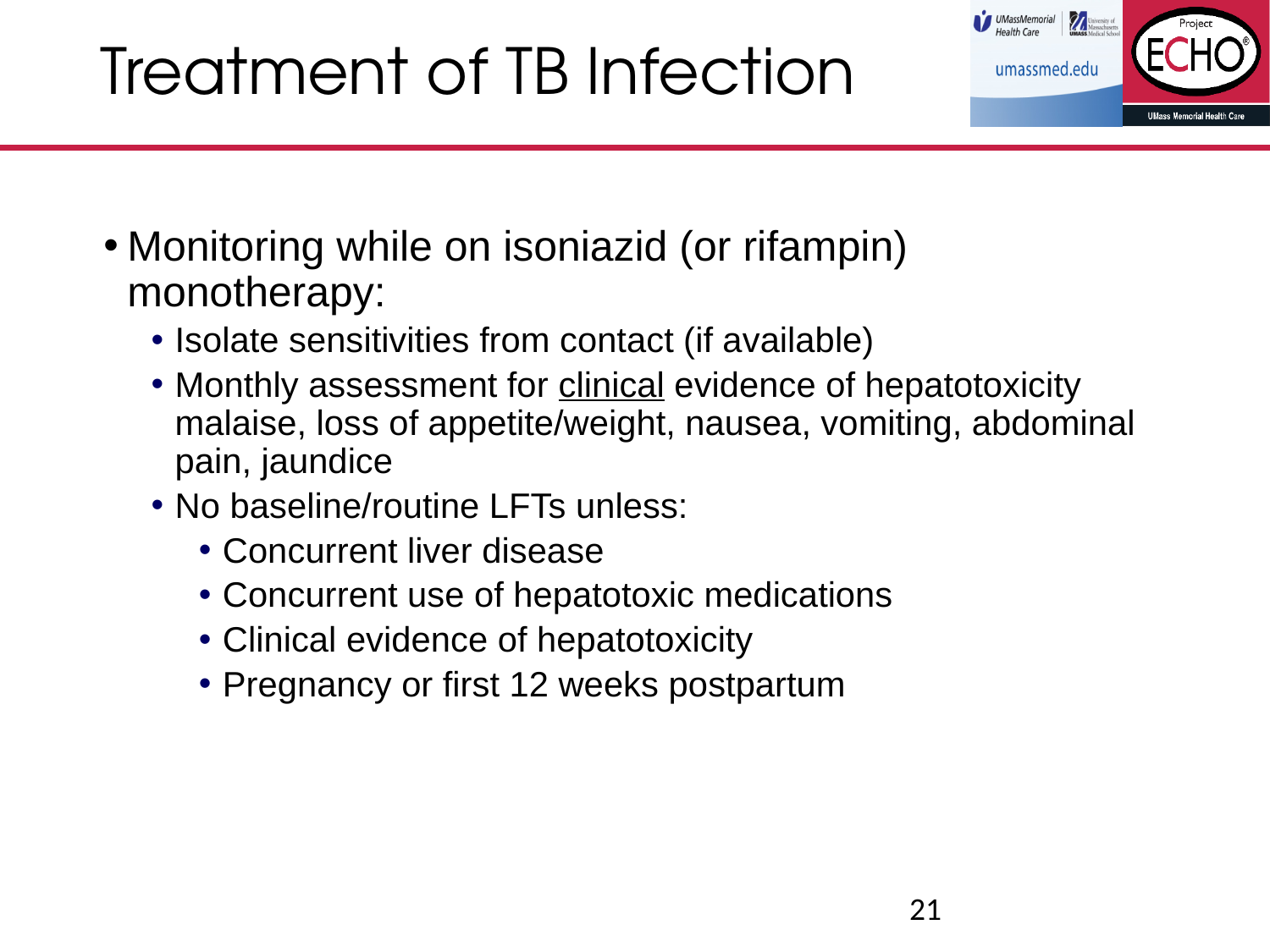

# Treatment of TB Infection
Monitoring while on isoniazid (or rifampin) monotherapy:
Isolate sensitivities from contact (if available)
Monthly assessment for clinical evidence of hepatotoxicity malaise, loss of appetite/weight, nausea, vomiting, abdominal pain, jaundice
No baseline/routine LFTs unless:
Concurrent liver disease
Concurrent use of hepatotoxic medications
Clinical evidence of hepatotoxicity
Pregnancy or first 12 weeks postpartum

21